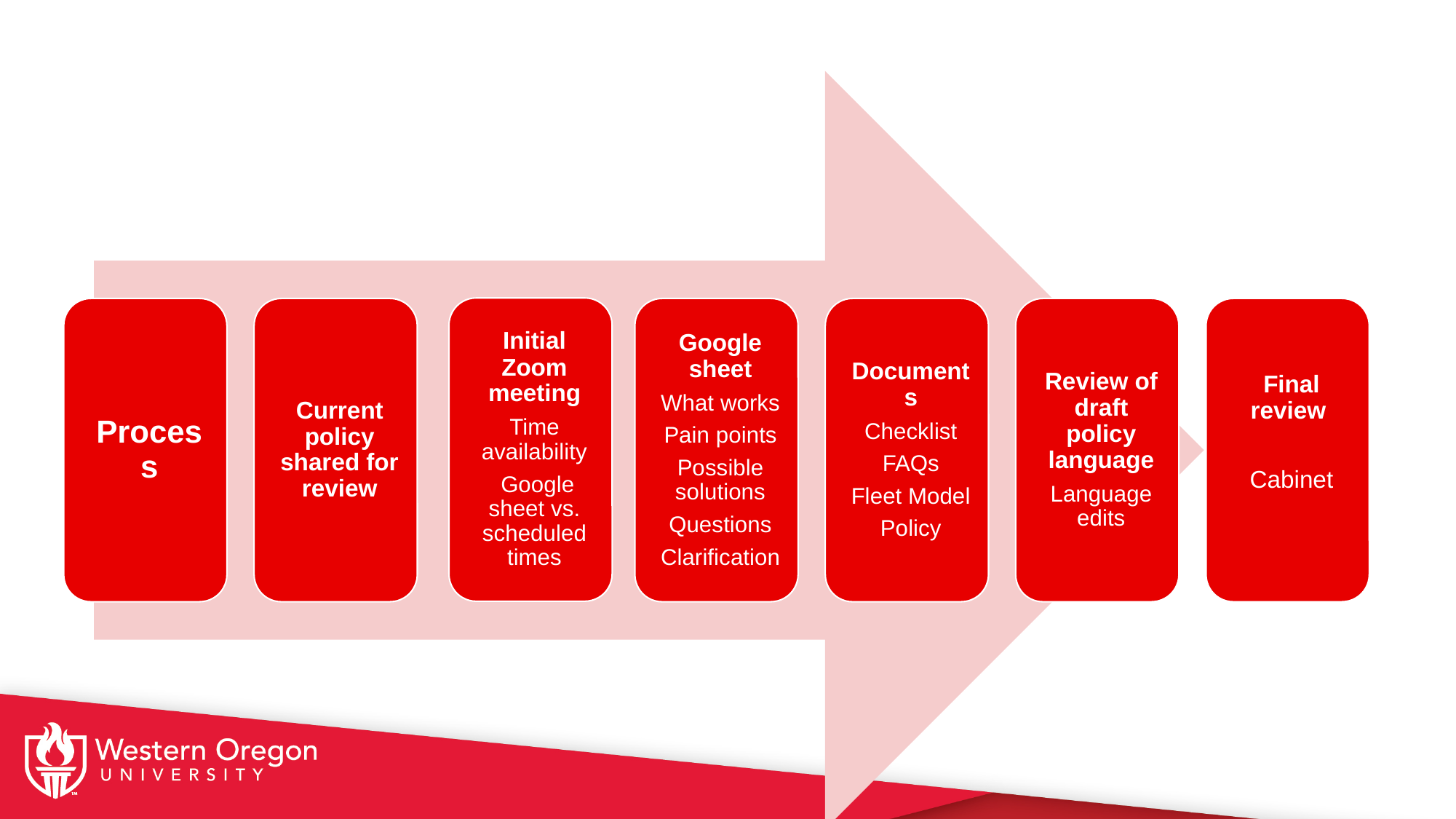

Process
Current policy shared for review
Initial Zoom meeting
Time availability
 Google sheet vs. scheduled times
Google sheet
What works
Pain points
Possible solutions
Questions
Clarification
Documents
Checklist
FAQs
Fleet Model
Policy
Review of draft policy language
Language edits
Final review

Cabinet